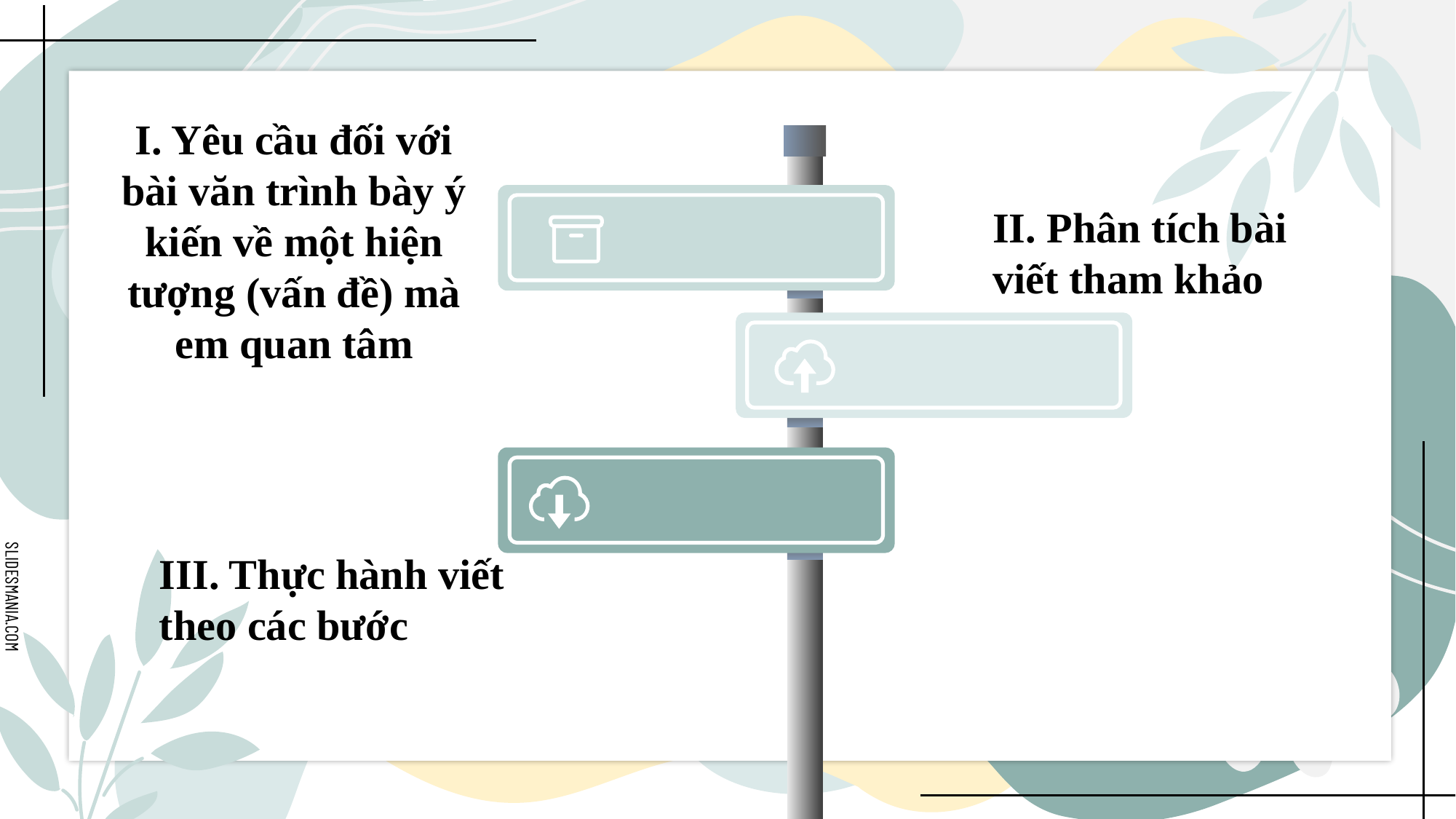

I. Yêu cầu đối với bài văn trình bày ý kiến về một hiện tượng (vấn đề) mà em quan tâm

II. Phân tích bài viết tham khảo

III. Thực hành viết theo các bước